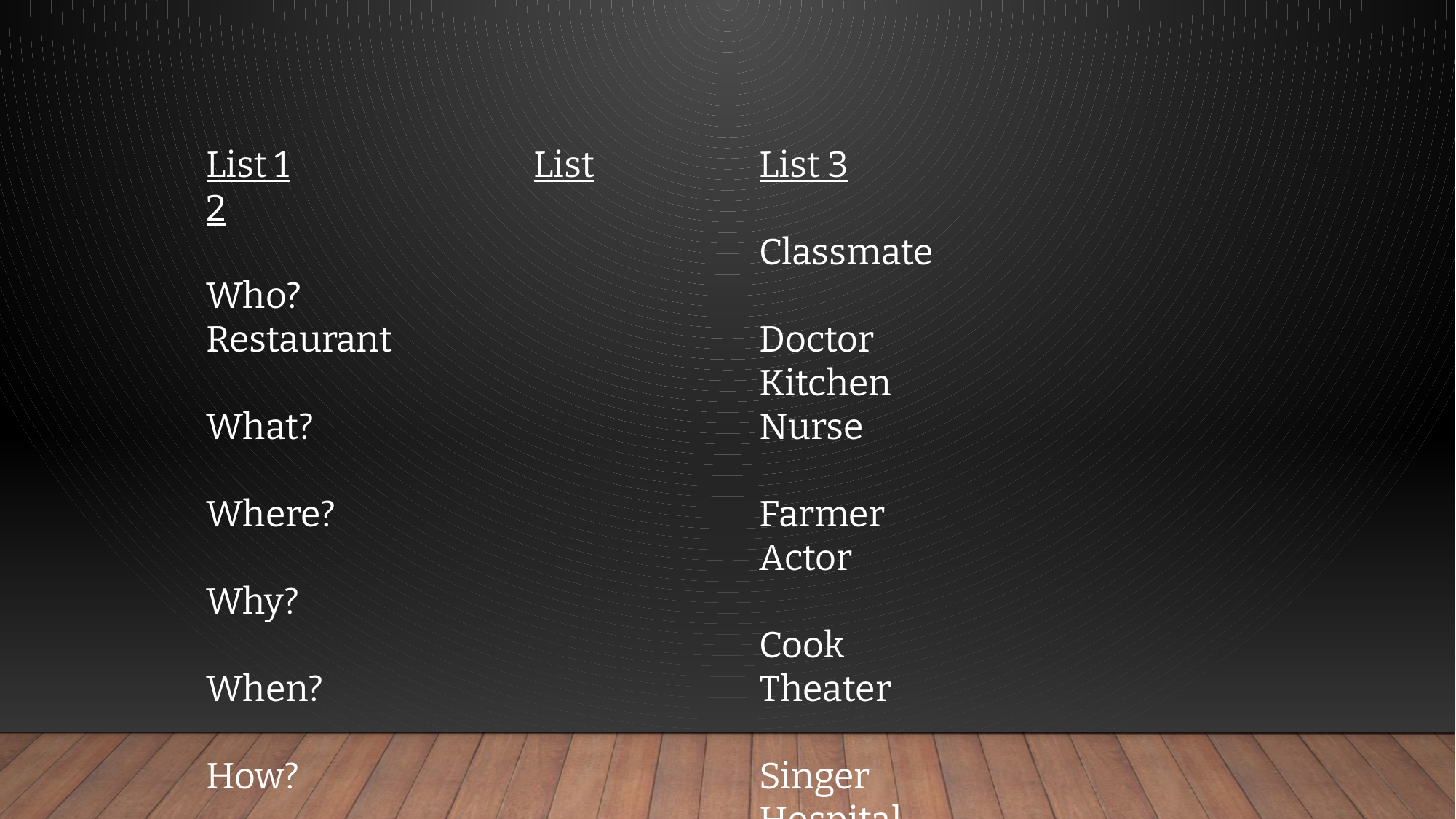

List 1			List 2

Who?			Restaurant

What?

Where?

Why?

When?

How?
List 3

Classmate
Doctor
Kitchen
Nurse
Farmer
Actor
Cook
Theater
Singer
Hospital
Restaurant
Waiter
Farm